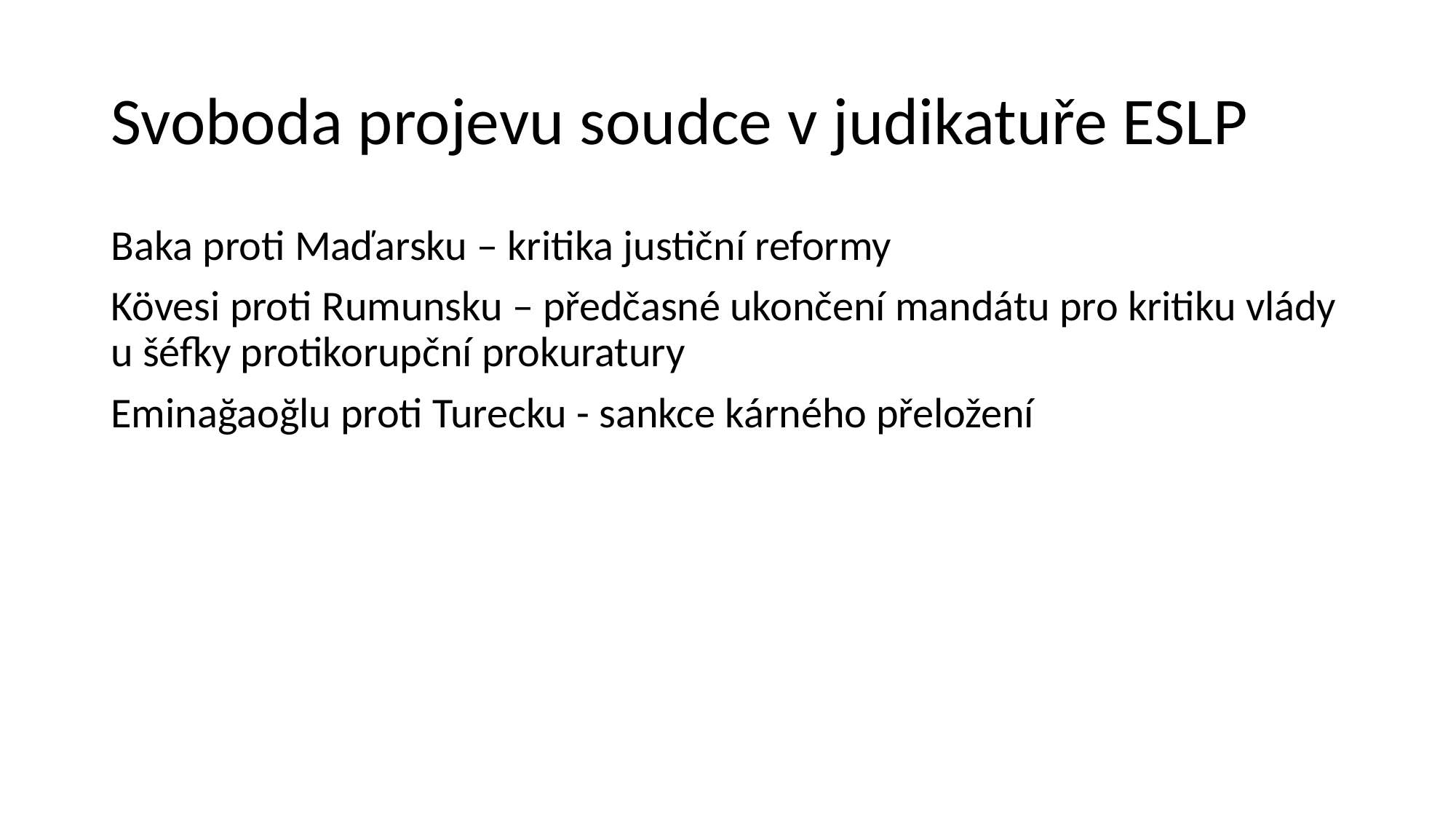

# Svoboda projevu soudce v judikatuře ESLP
Baka proti Maďarsku – kritika justiční reformy
Kövesi proti Rumunsku – předčasné ukončení mandátu pro kritiku vlády u šéfky protikorupční prokuratury
Eminağaoğlu proti Turecku - sankce kárného přeložení